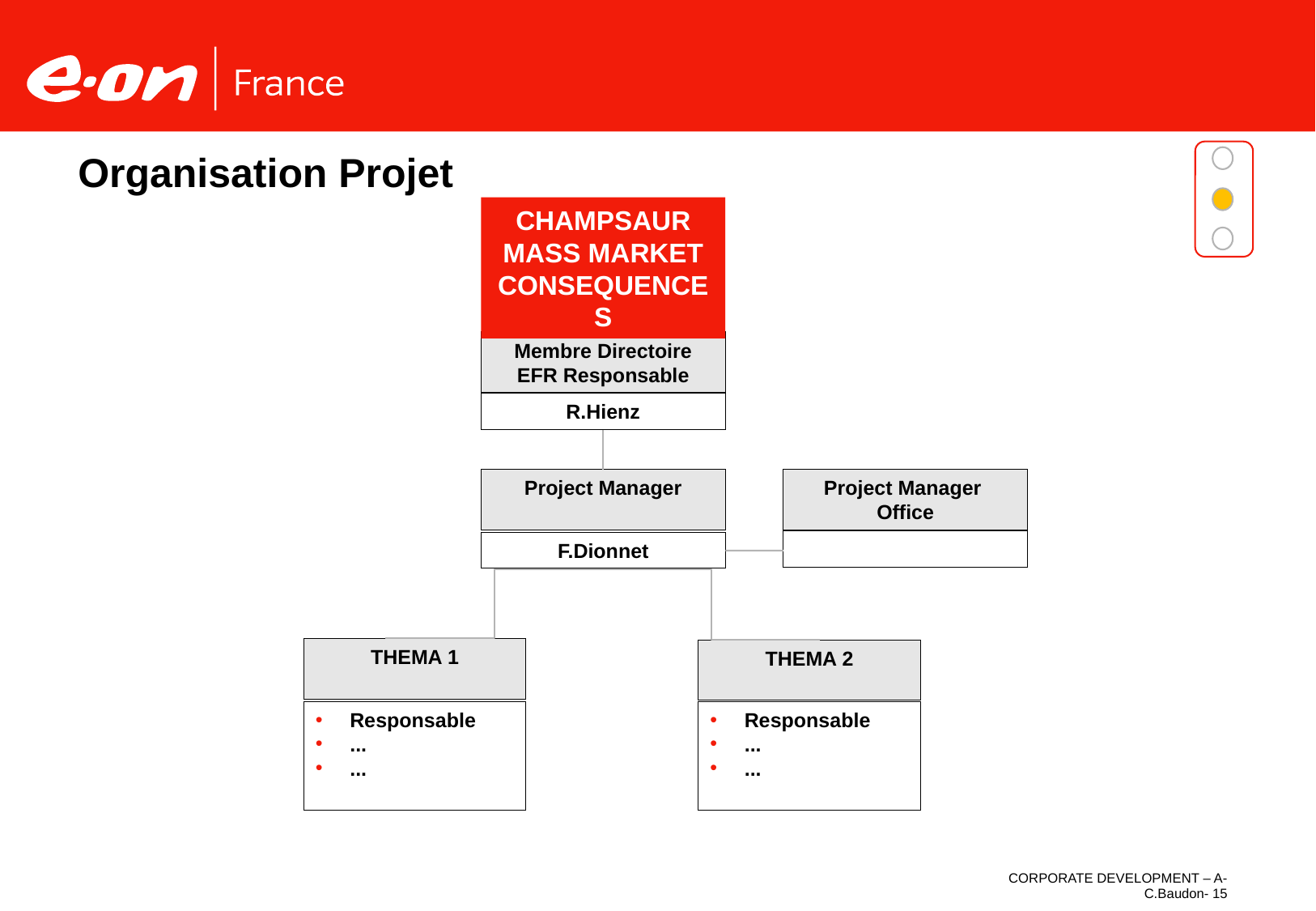

Organisation Projet

CHAMPSAUR MASS MARKET CONSEQUENCES

Membre Directoire EFR Responsable
R.Hienz
Project Manager

F.Dionnet
Project Manager
Office

THEMA 1

 Responsable
 ...
 ...

THEMA 2

 Responsable
 ...
 ...